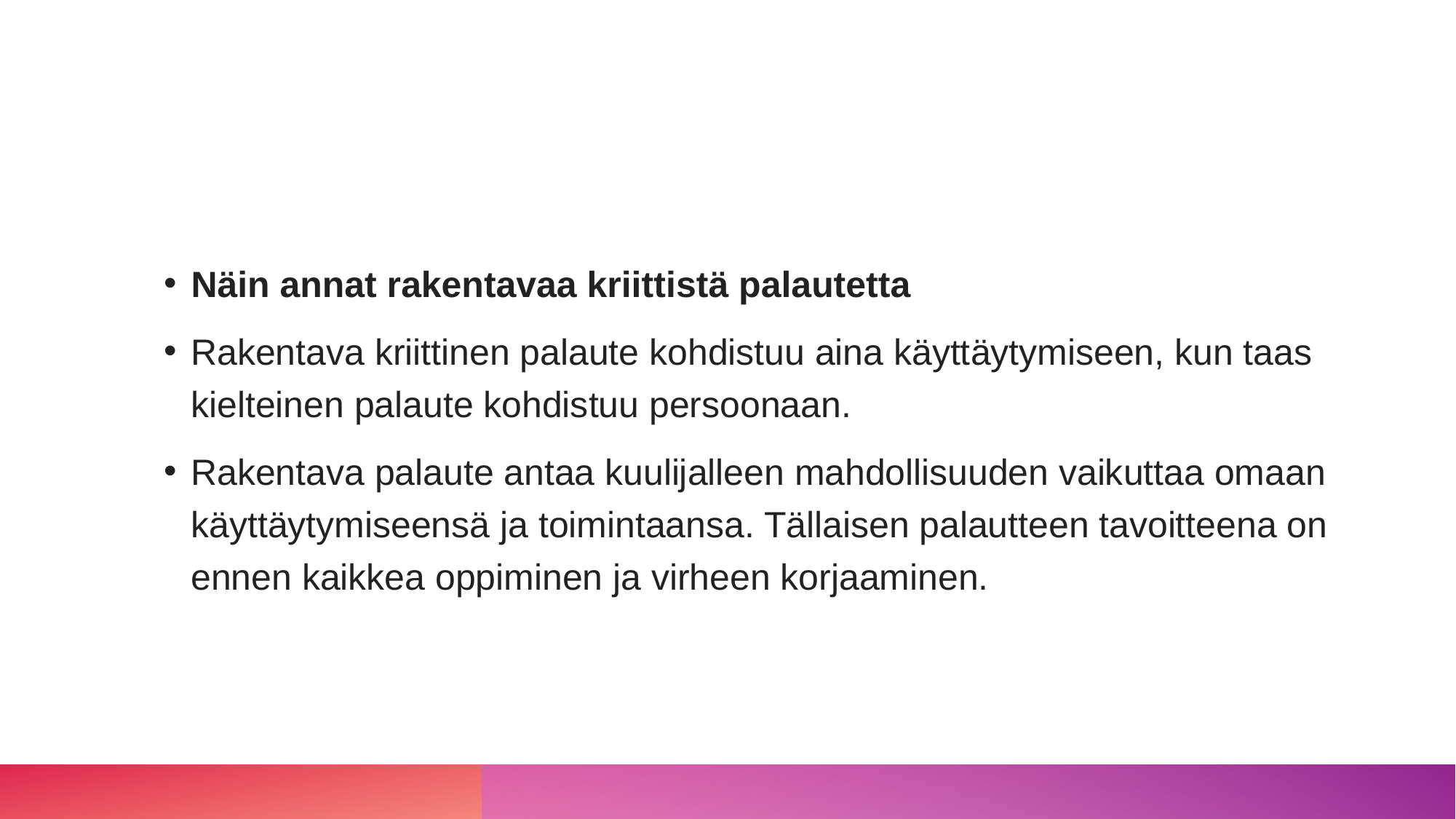

#
Näin annat rakentavaa kriittistä palautetta
Rakentava kriittinen palaute kohdistuu aina käyttäytymiseen, kun taas kielteinen palaute kohdistuu persoonaan.
Rakentava palaute antaa kuulijalleen mahdollisuuden vaikuttaa omaan käyttäytymiseensä ja toimintaansa. Tällaisen palautteen tavoitteena on ennen kaikkea oppiminen ja virheen korjaaminen.